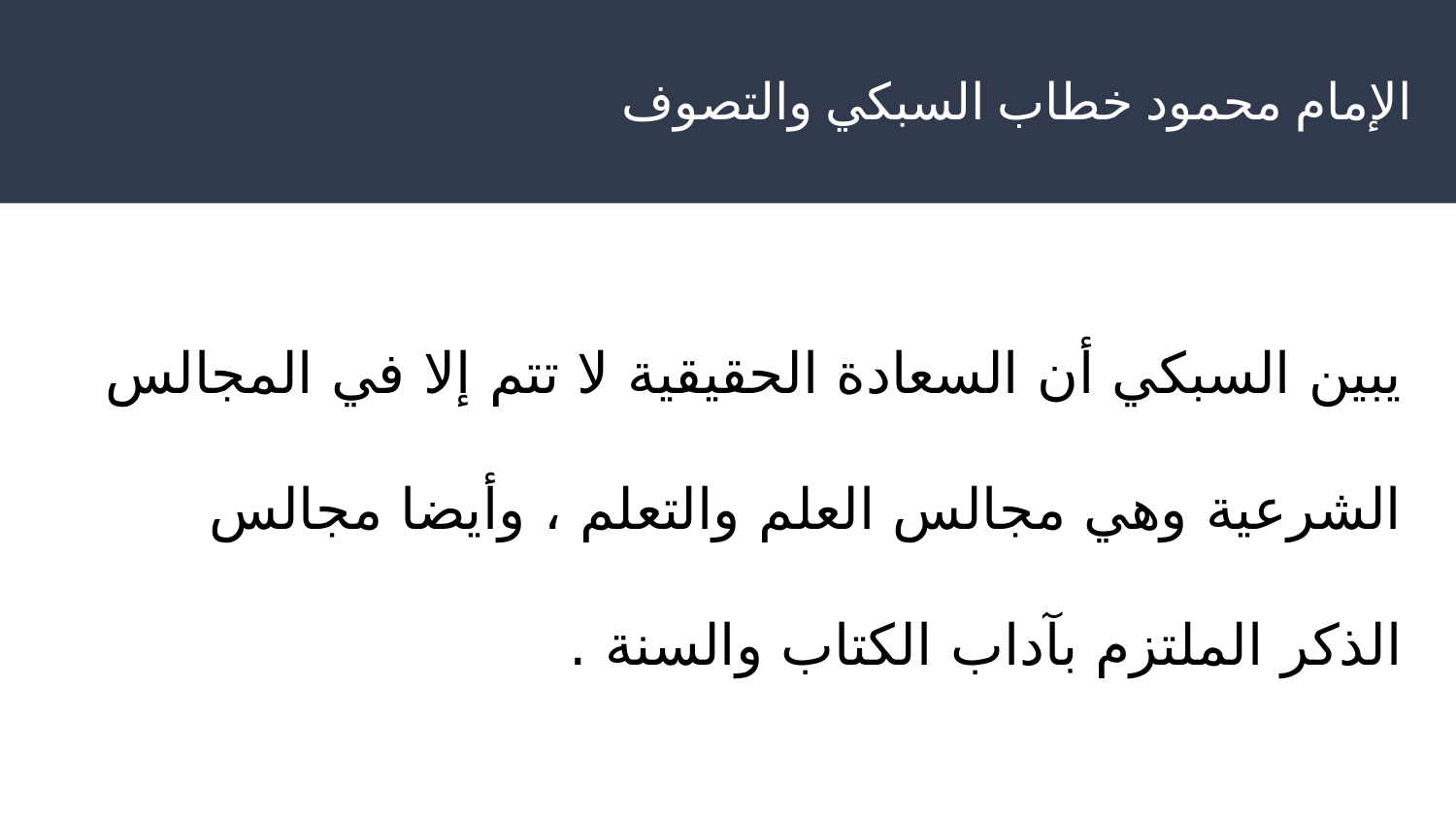

الإمام محمود خطاب السبكي والتصوف
يبين السبكي أن السعادة الحقيقية لا تتم إلا في المجالس الشرعية وهي مجالس العلم والتعلم ، وأيضا مجالس الذكر الملتزم بآداب الكتاب والسنة .